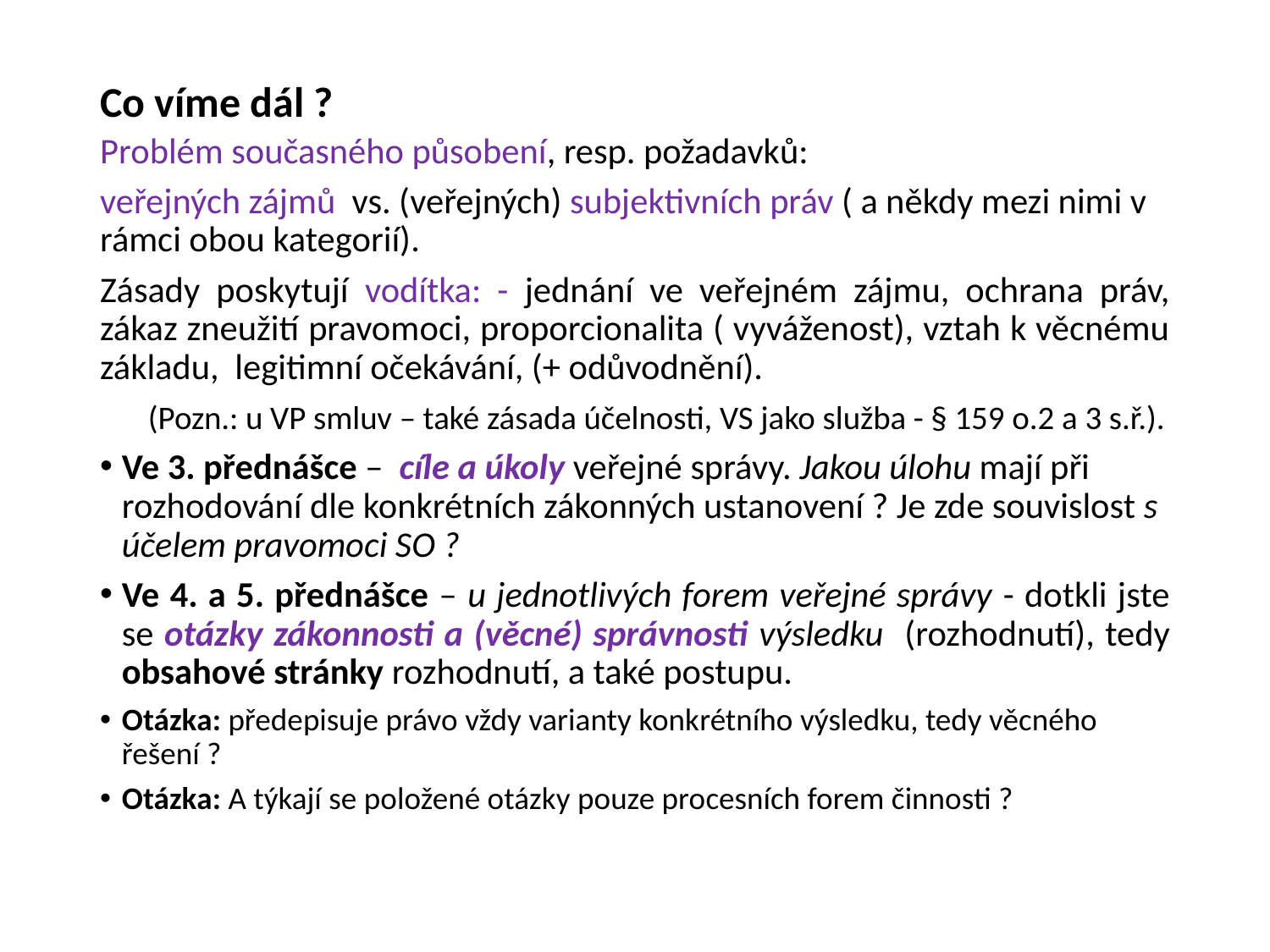

# Co víme dál ?
Problém současného působení, resp. požadavků:
veřejných zájmů  vs. (veřejných) subjektivních práv ( a někdy mezi nimi v rámci obou kategorií).
Zásady poskytují vodítka: - jednání ve veřejném zájmu, ochrana práv, zákaz zneužití pravomoci, proporcionalita ( vyváženost), vztah k věcnému základu,  legitimní očekávání, (+ odůvodnění).
      (Pozn.: u VP smluv – také zásada účelnosti, VS jako služba - § 159 o.2 a 3 s.ř.).
Ve 3. přednášce –  cíle a úkoly veřejné správy. Jakou úlohu mají při rozhodování dle konkrétních zákonných ustanovení ? Je zde souvislost s účelem pravomoci SO ?
Ve 4. a 5. přednášce – u jednotlivých forem veřejné správy - dotkli jste se otázky zákonnosti a (věcné) správnosti výsledku  (rozhodnutí), tedy obsahové stránky rozhodnutí, a také postupu.
Otázka: předepisuje právo vždy varianty konkrétního výsledku, tedy věcného řešení ?
Otázka: A týkají se položené otázky pouze procesních forem činnosti ?